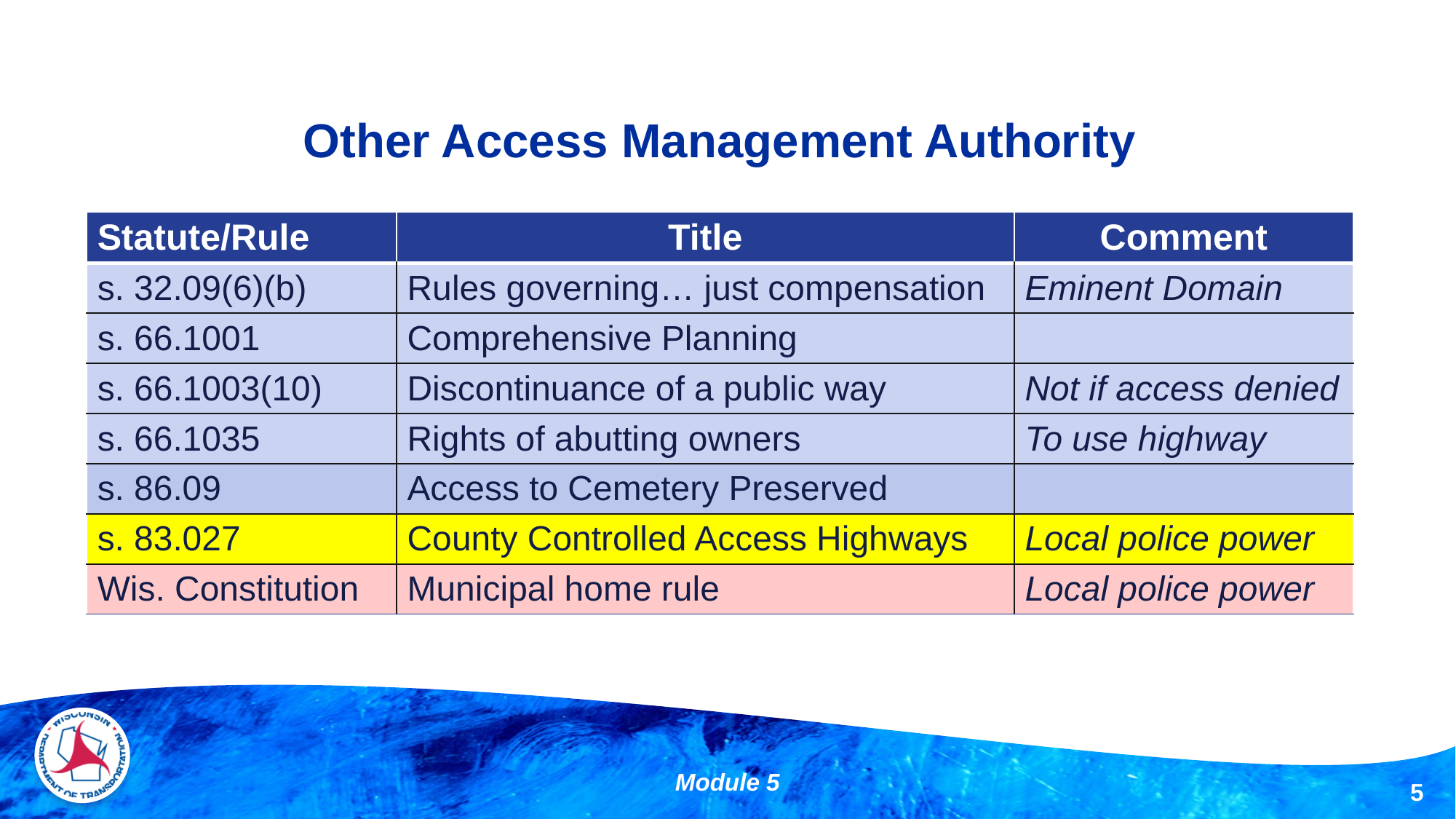

# Other Access Management Authority
| Statute/Rule | Title | Comment |
| --- | --- | --- |
| s. 32.09(6)(b) | Rules governing… just compensation | Eminent Domain |
| s. 66.1001 | Comprehensive Planning |  |
| s. 66.1003(10) | Discontinuance of a public way | Not if access denied |
| s. 66.1035 | Rights of abutting owners | To use highway |
| s. 86.09 | Access to Cemetery Preserved |  |
| s. 83.027 | County Controlled Access Highways | Local police power |
| Wis. Constitution | Municipal home rule | Local police power |
Module 5
5